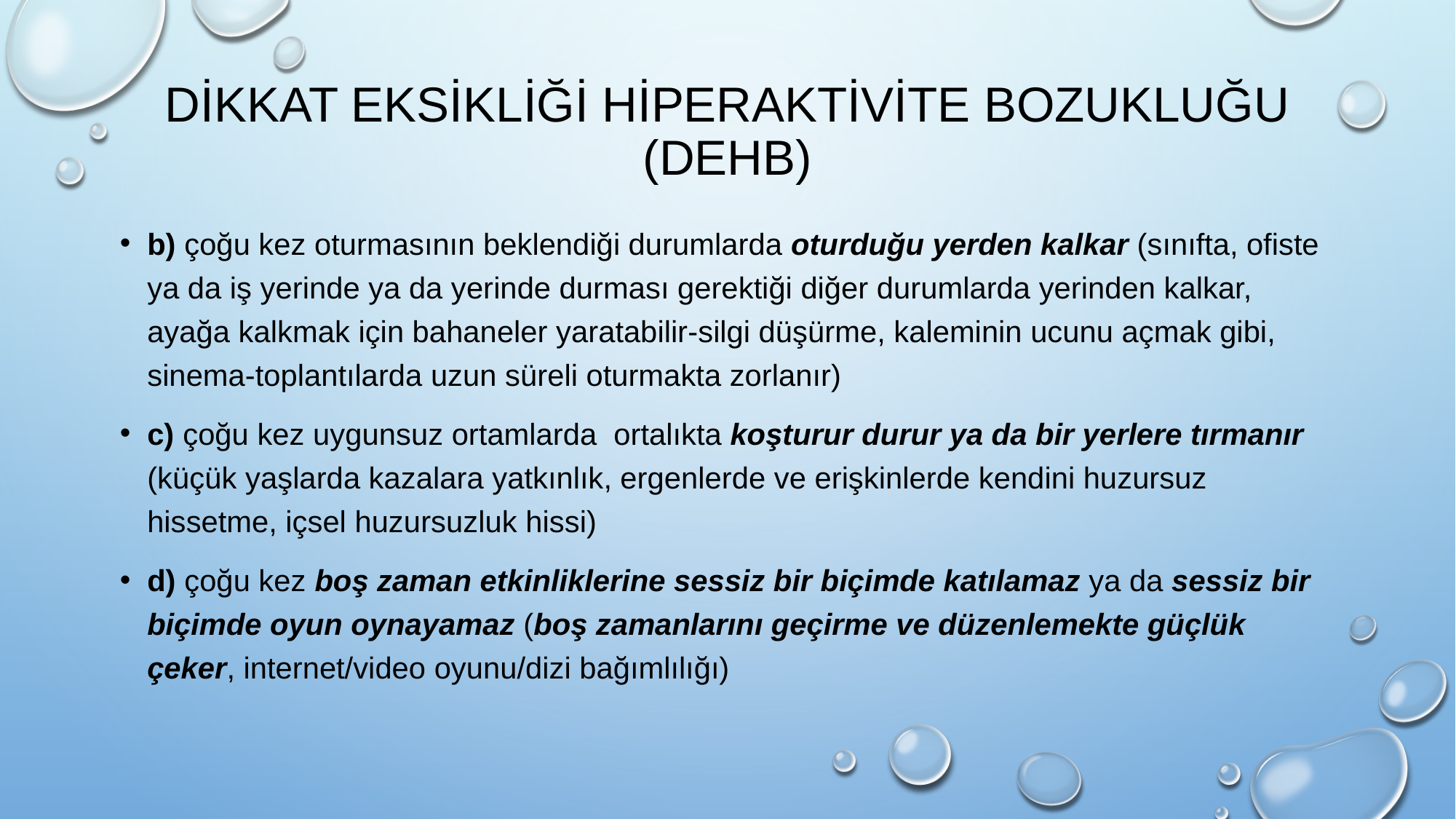

# Dikkat eksikliği hiperaktivite bozukluğu (dehb)
b) çoğu kez oturmasının beklendiği durumlarda oturduğu yerden kalkar (sınıfta, ofiste ya da iş yerinde ya da yerinde durması gerektiği diğer durumlarda yerinden kalkar, ayağa kalkmak için bahaneler yaratabilir-silgi düşürme, kaleminin ucunu açmak gibi, sinema-toplantılarda uzun süreli oturmakta zorlanır)
c) çoğu kez uygunsuz ortamlarda  ortalıkta koşturur durur ya da bir yerlere tırmanır (küçük yaşlarda kazalara yatkınlık, ergenlerde ve erişkinlerde kendini huzursuz hissetme, içsel huzursuzluk hissi)
d) çoğu kez boş zaman etkinliklerine sessiz bir biçimde katılamaz ya da sessiz bir biçimde oyun oynayamaz (boş zamanlarını geçirme ve düzenlemekte güçlük çeker, internet/video oyunu/dizi bağımlılığı)